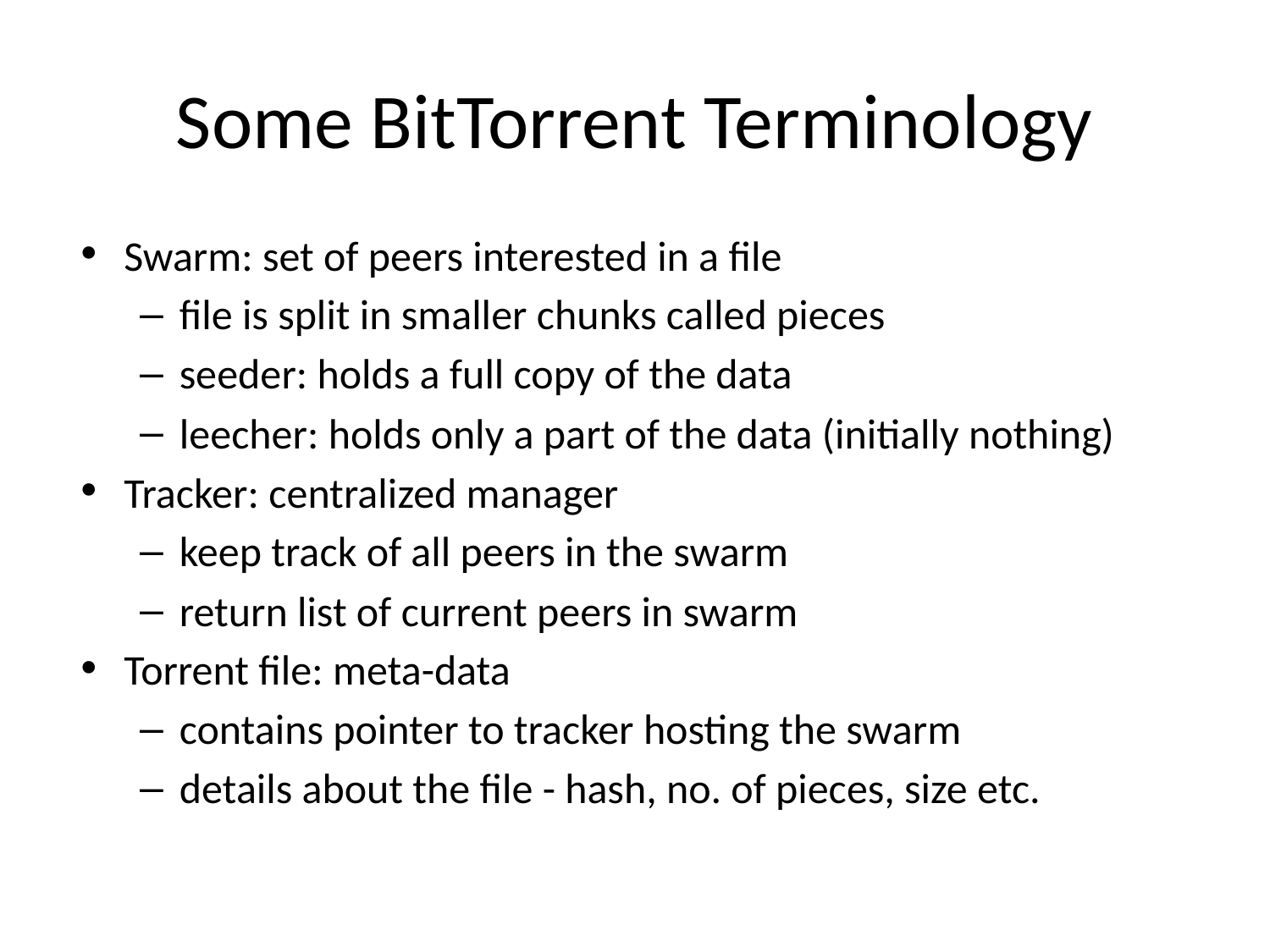

# Some BitTorrent Terminology
Swarm: set of peers interested in a file
file is split in smaller chunks called pieces
seeder: holds a full copy of the data
leecher: holds only a part of the data (initially nothing)
Tracker: centralized manager
keep track of all peers in the swarm
return list of current peers in swarm
Torrent file: meta-data
contains pointer to tracker hosting the swarm
details about the file - hash, no. of pieces, size etc.